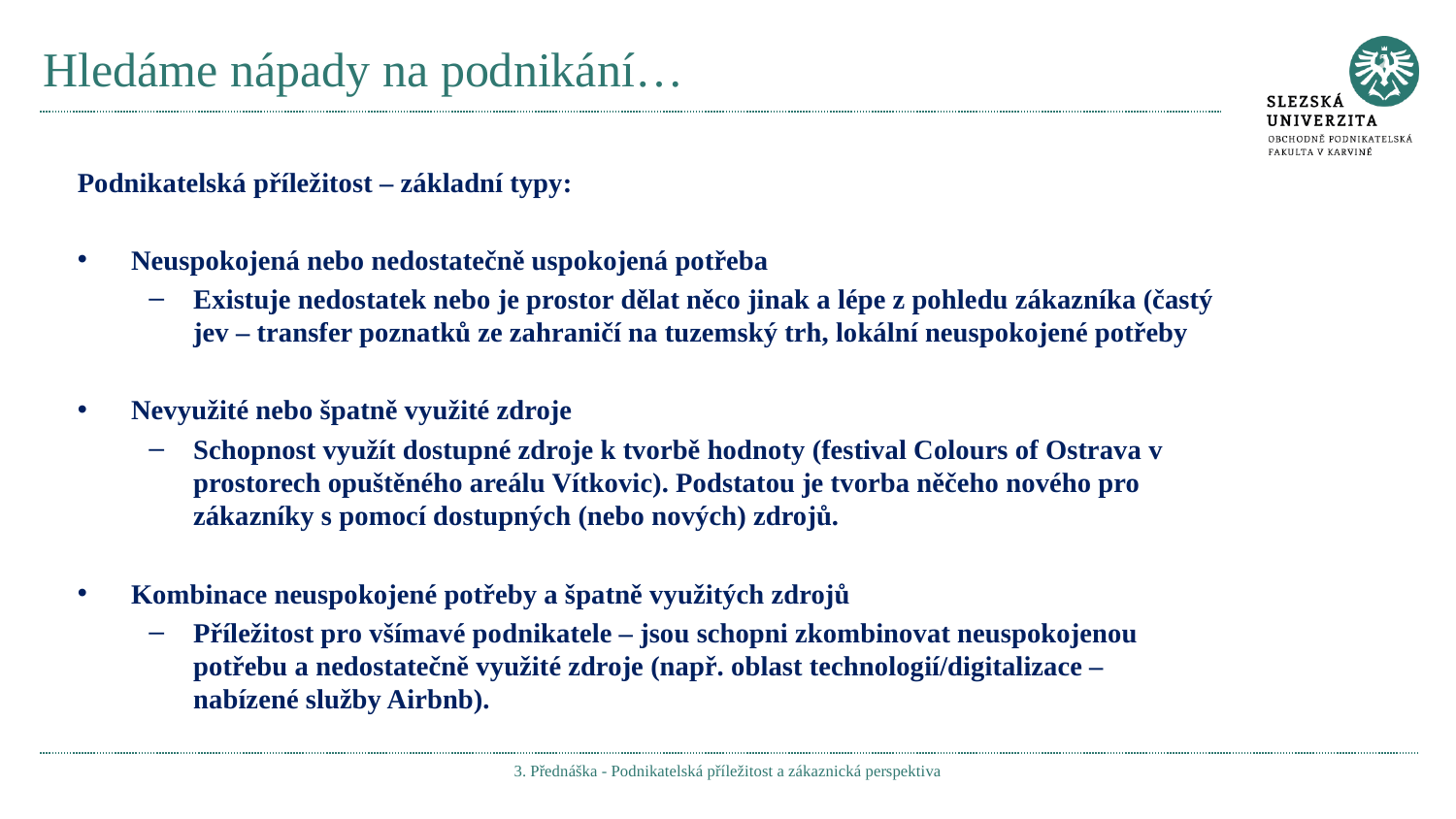

# Hledáme nápady na podnikání…
Podnikatelská příležitost – základní typy:

Neuspokojená nebo nedostatečně uspokojená potřeba
Existuje nedostatek nebo je prostor dělat něco jinak a lépe z pohledu zákazníka (častý jev – transfer poznatků ze zahraničí na tuzemský trh, lokální neuspokojené potřeby

Nevyužité nebo špatně využité zdroje
Schopnost využít dostupné zdroje k tvorbě hodnoty (festival Colours of Ostrava v prostorech opuštěného areálu Vítkovic). Podstatou je tvorba něčeho nového pro zákazníky s pomocí dostupných (nebo nových) zdrojů.

Kombinace neuspokojené potřeby a špatně využitých zdrojů
Příležitost pro všímavé podnikatele – jsou schopni zkombinovat neuspokojenou potřebu a nedostatečně využité zdroje (např. oblast technologií/digitalizace – nabízené služby Airbnb).

3. Přednáška - Podnikatelská příležitost a zákaznická perspektiva